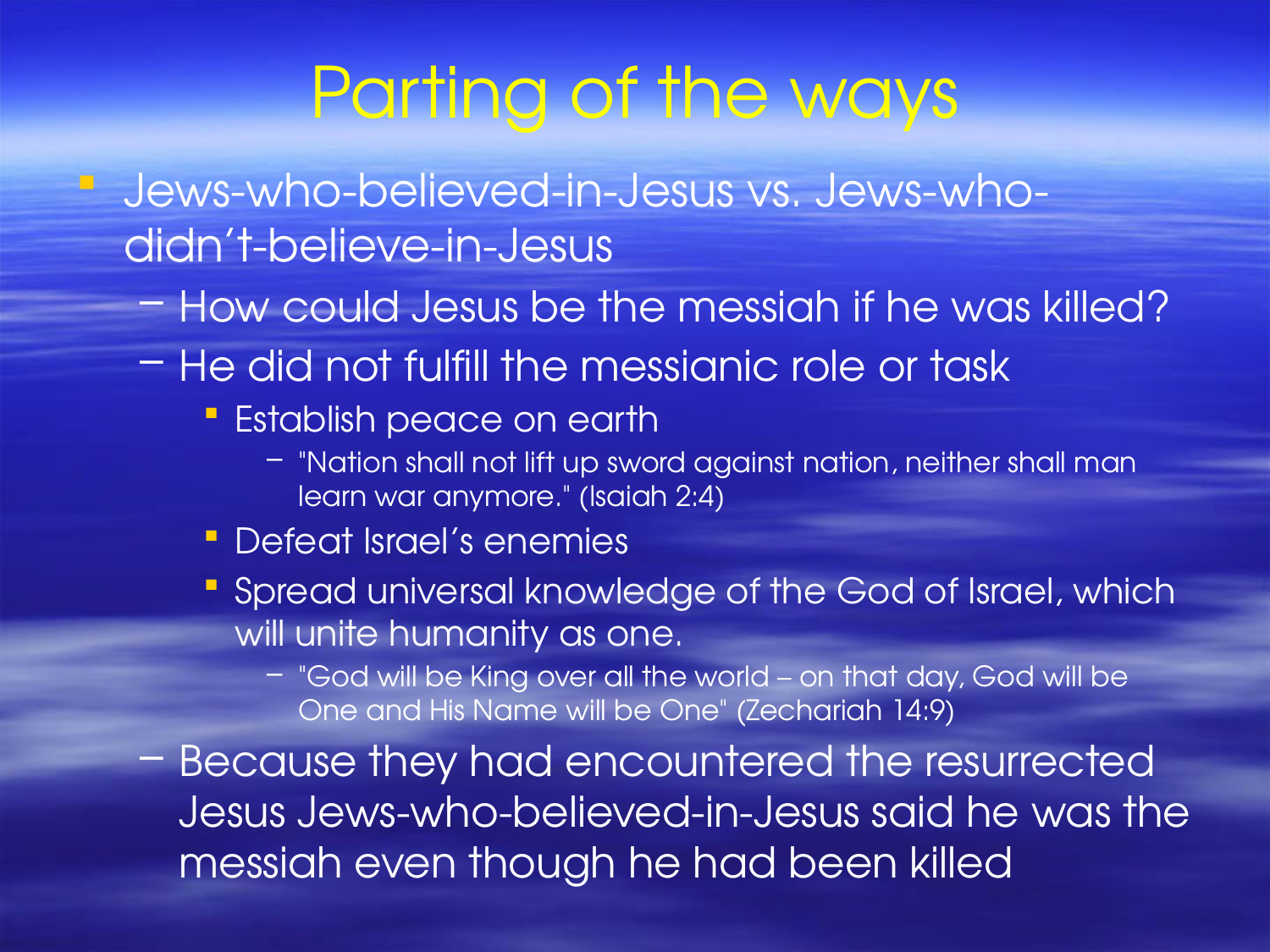

# Parting of the ways
Jews-who-believed-in-Jesus vs. Jews-who-didn’t-believe-in-Jesus
How could Jesus be the messiah if he was killed?
He did not fulfill the messianic role or task
Establish peace on earth
"Nation shall not lift up sword against nation, neither shall man learn war anymore." (Isaiah 2:4)
Defeat Israel’s enemies
Spread universal knowledge of the God of Israel, which will unite humanity as one.
"God will be King over all the world – on that day, God will be One and His Name will be One" (Zechariah 14:9)
Because they had encountered the resurrected Jesus Jews-who-believed-in-Jesus said he was the messiah even though he had been killed